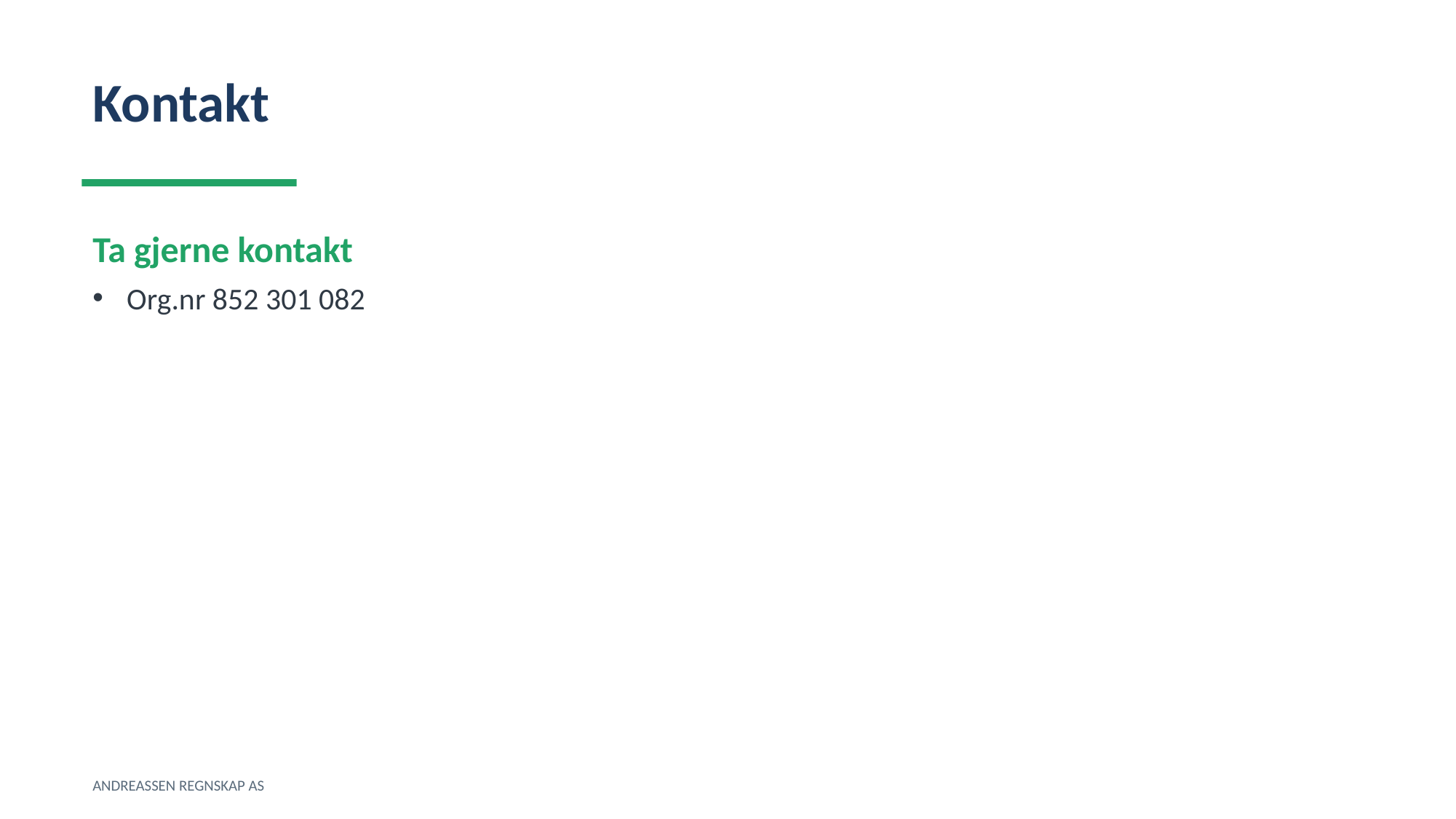

Kontakt

Ta gjerne kontakt
Org.nr 852 301 082
ANDREASSEN REGNSKAP AS